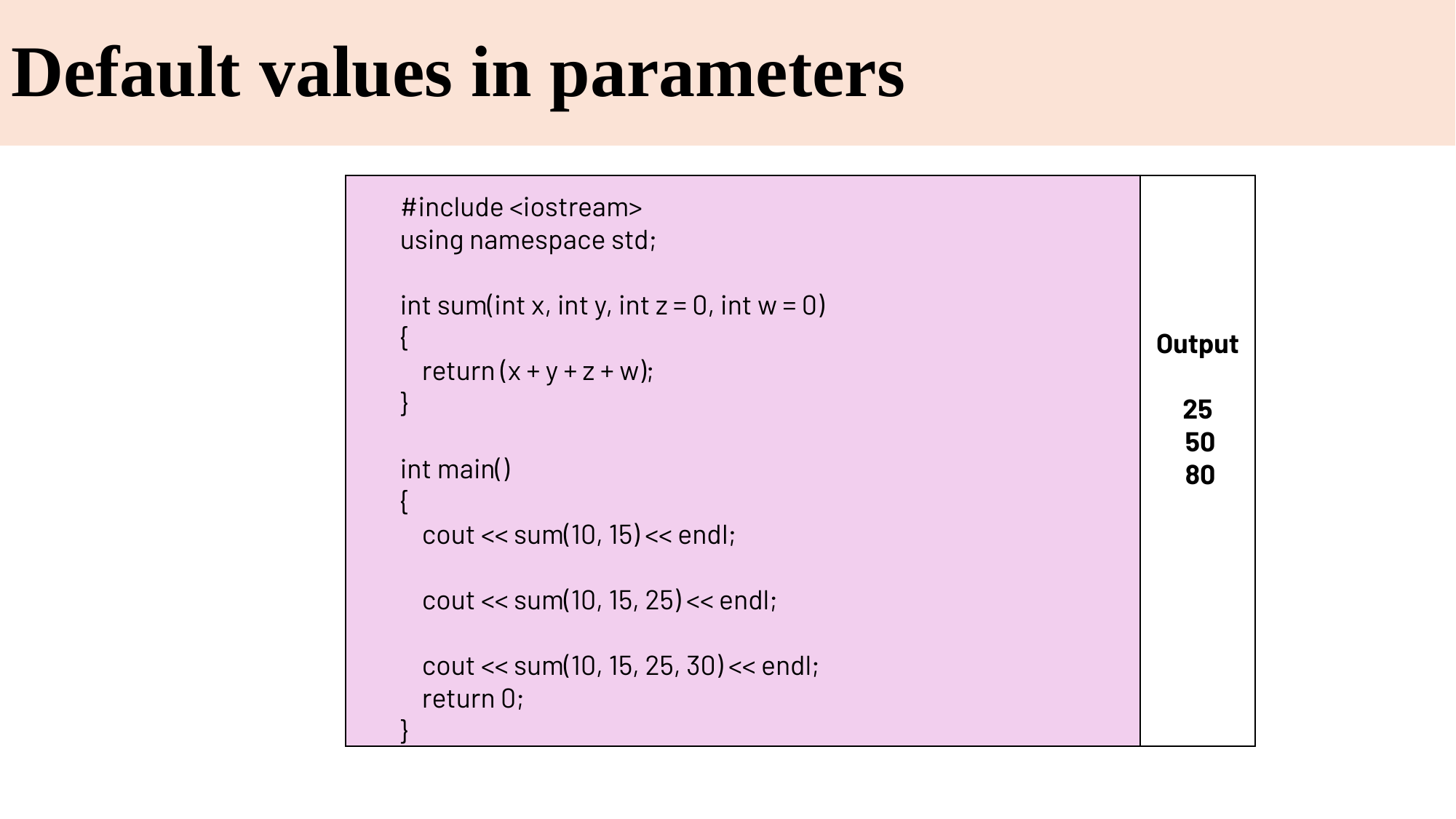

# Default values in parameters
| #include <iostream> using namespace std;   int sum(int x, int y, int z = 0, int w = 0) {     return (x + y + z + w); }   int main() {     cout << sum(10, 15) << endl;         cout << sum(10, 15, 25) << endl;         cout << sum(10, 15, 25, 30) << endl;     return 0; } | Output 25 50 80 |
| --- | --- |